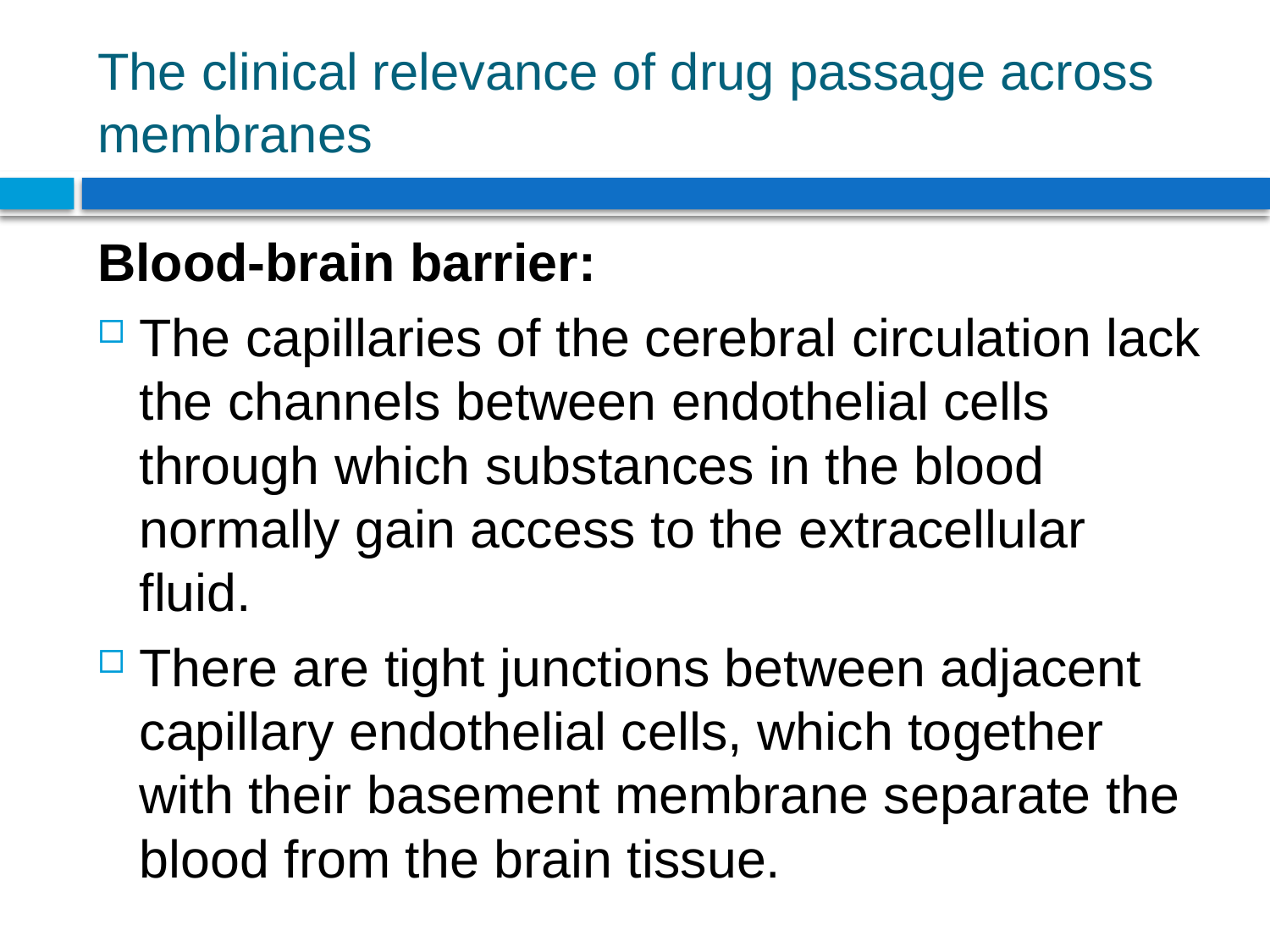

# The clinical relevance of drug passage across membranes
Blood-brain barrier:
The capillaries of the cerebral circulation lack the channels between endothelial cells through which substances in the blood normally gain access to the extracellular fluid.
There are tight junctions between adjacent capillary endothelial cells, which together with their basement membrane separate the blood from the brain tissue.